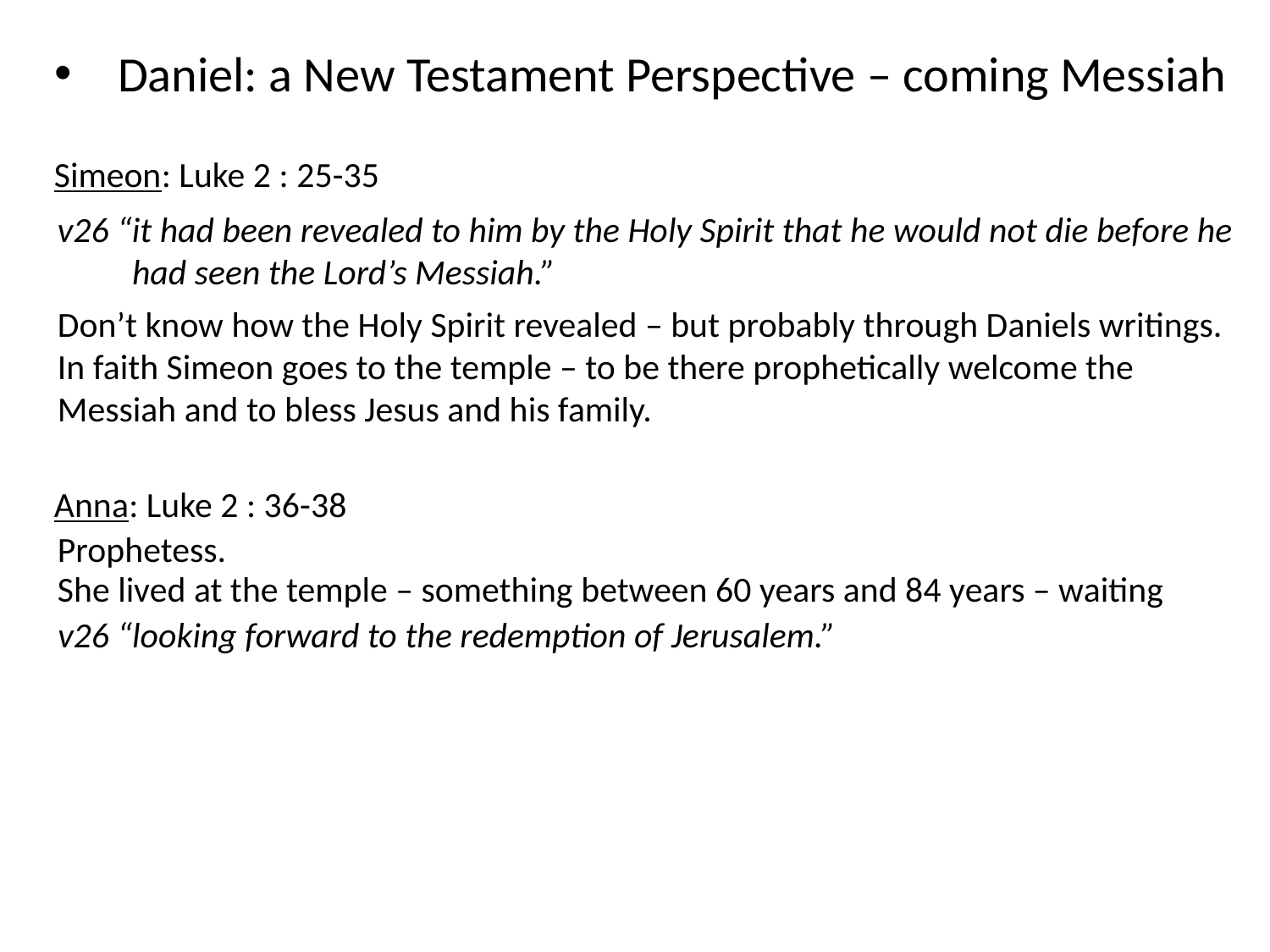

Daniel: a New Testament Perspective – coming Messiah
Simeon: Luke 2 : 25-35
v26 “it had been revealed to him by the Holy Spirit that he would not die before he had seen the Lord’s Messiah.”
Don’t know how the Holy Spirit revealed – but probably through Daniels writings.
In faith Simeon goes to the temple – to be there prophetically welcome the Messiah and to bless Jesus and his family.
Anna: Luke 2 : 36-38
Prophetess.
She lived at the temple – something between 60 years and 84 years – waiting
v26 “looking forward to the redemption of Jerusalem.”